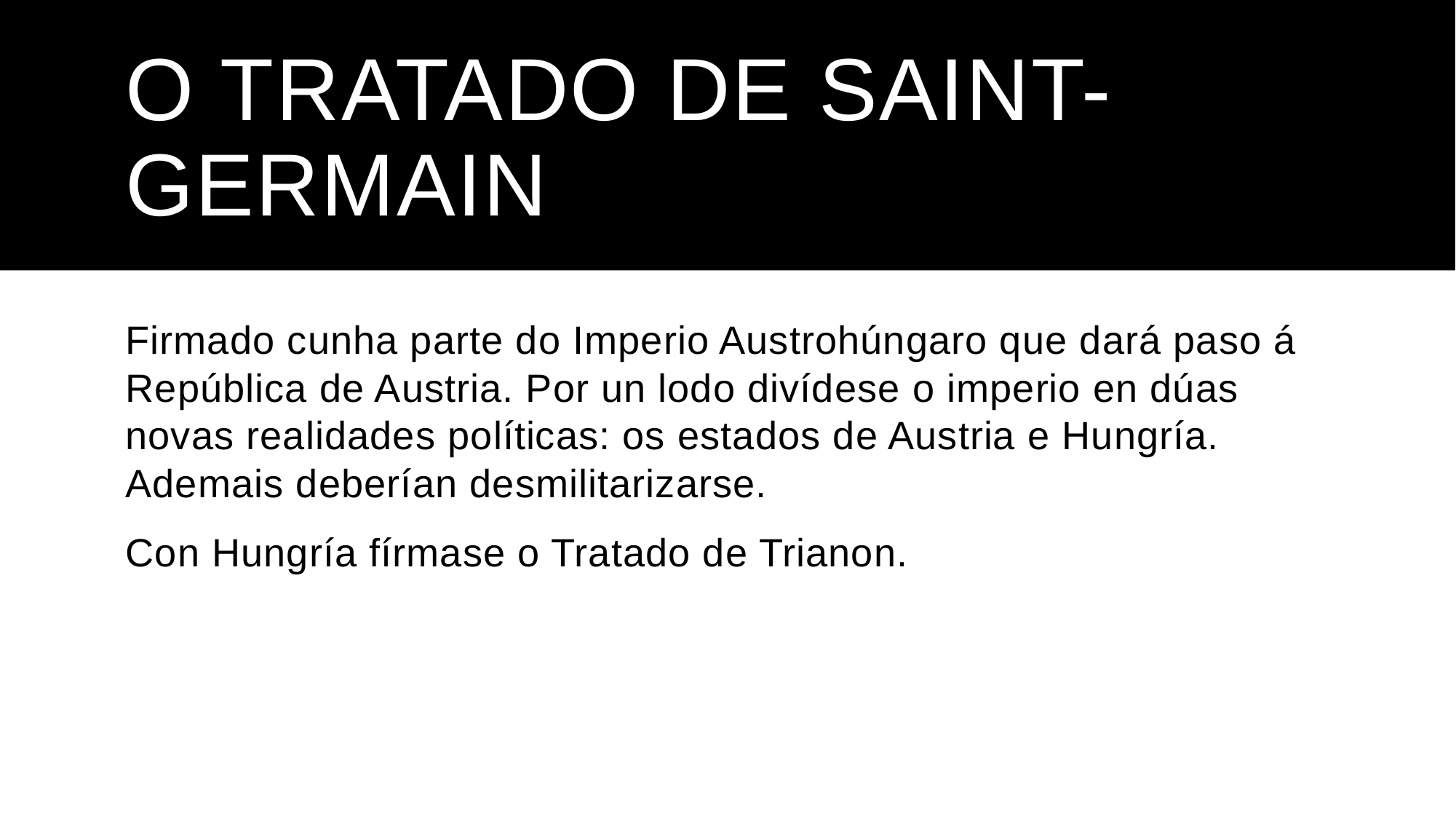

# O TRATADO DE SAINT-GERMAIN
Firmado cunha parte do Imperio Austrohúngaro que dará paso á República de Austria. Por un lodo divídese o imperio en dúas novas realidades políticas: os estados de Austria e Hungría. Ademais deberían desmilitarizarse.
Con Hungría fírmase o Tratado de Trianon.